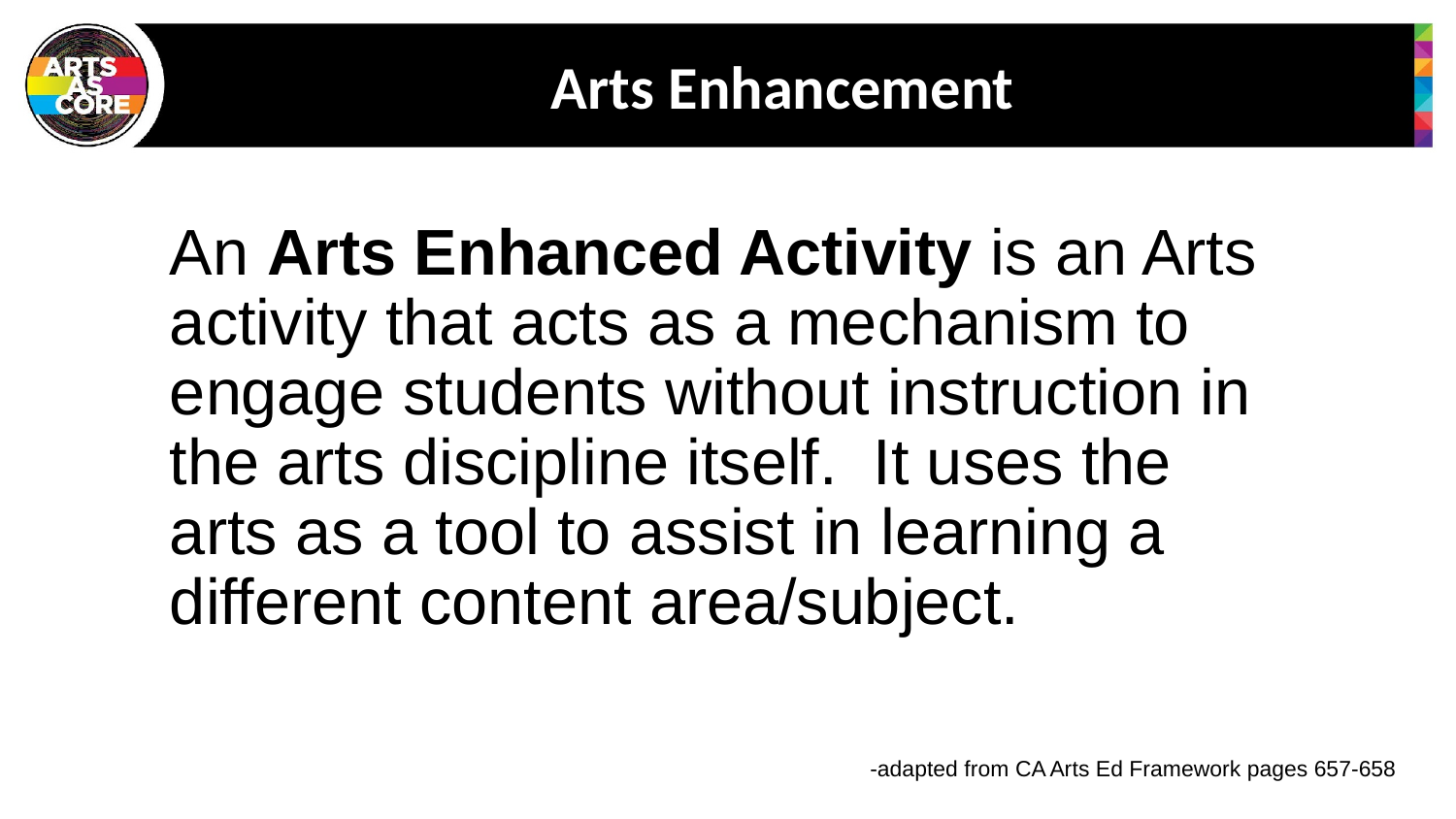

# Arts Enhancement
An Arts Enhanced Activity is an Arts activity that acts as a mechanism to engage students without instruction in the arts discipline itself.  It uses the arts as a tool to assist in learning a different content area/subject.

-adapted from CA Arts Ed Framework pages 657-658